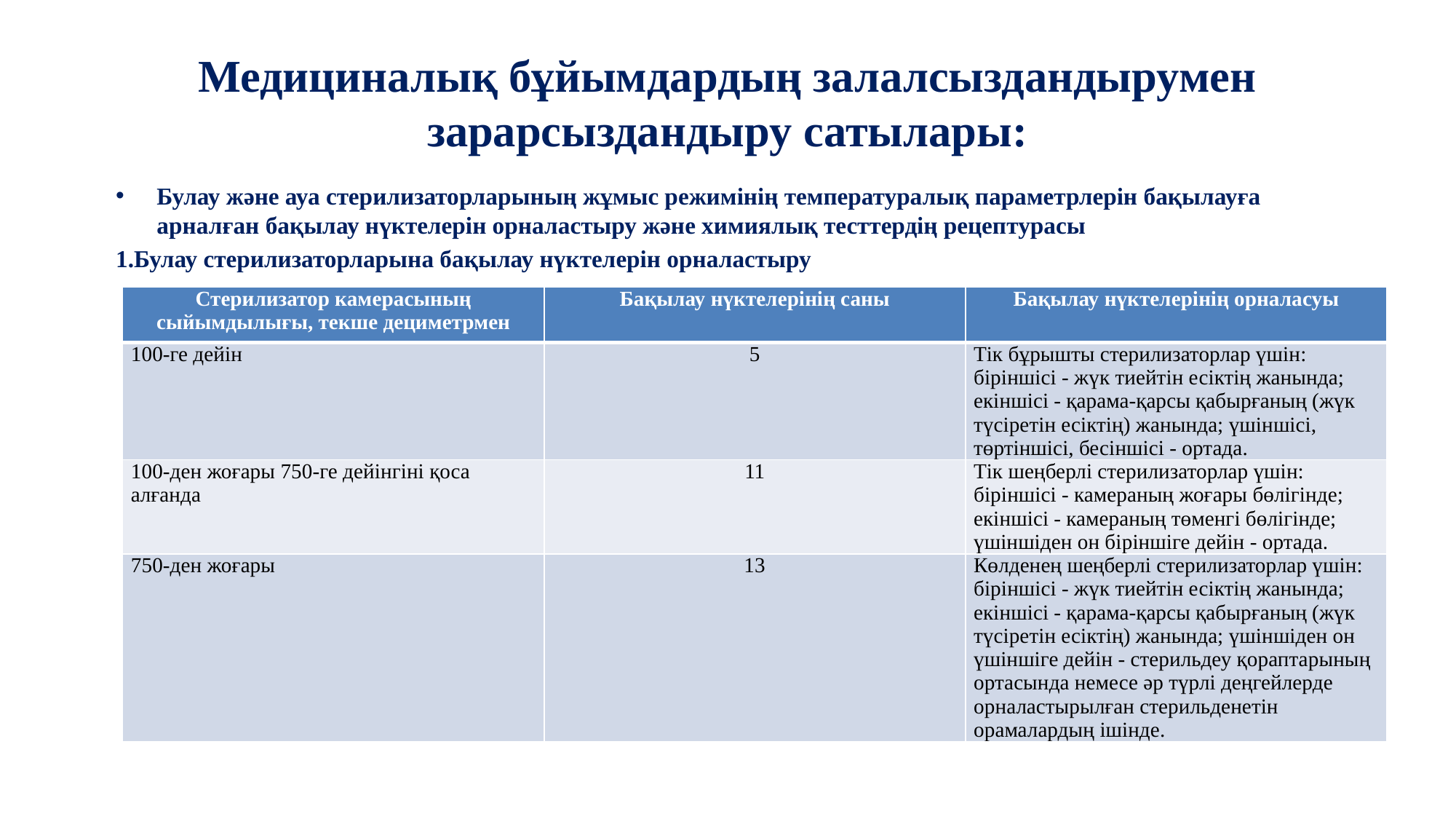

# Медициналық бұйымдардың залалсыздандырумен зарарсыздандыру сатылары:
Булау және ауа стерилизаторларының жұмыс режимінің температуралық параметрлерін бақылауға арналған бақылау нүктелерін орналастыру және химиялық тесттердің рецептурасы
1.Булау стерилизаторларына бақылау нүктелерін орналастыру

| Стерилизатор камерасының сыйымдылығы, текше дециметрмен | Бақылау нүктелерінің саны | Бақылау нүктелерінің орналасуы |
| --- | --- | --- |
| 100-ге дейін | 5 | Тік бұрышты стерилизаторлар үшін: біріншісі - жүк тиейтін есіктің жанында; екіншісі - қарама-қарсы қабырғаның (жүк түсіретін есіктің) жанында; үшіншісі, төртіншісі, бесіншісі - ортада. |
| 100-ден жоғары 750-ге дейінгіні қоса алғанда | 11 | Тік шеңберлі стерилизаторлар үшін: біріншісі - камераның жоғары бөлігінде; екіншісі - камераның төменгі бөлігінде; үшіншіден он біріншіге дейін - ортада. |
| 750-ден жоғары | 13 | Көлденең шеңберлі стерилизаторлар үшін: біріншісі - жүк тиейтін есіктің жанында; екіншісі - қарама-қарсы қабырғаның (жүк түсіретін есіктің) жанында; үшіншіден он үшіншіге дейін - стерильдеу қораптарының ортасында немесе әр түрлі деңгейлерде орналастырылған стерильденетін орамалардың ішінде. |